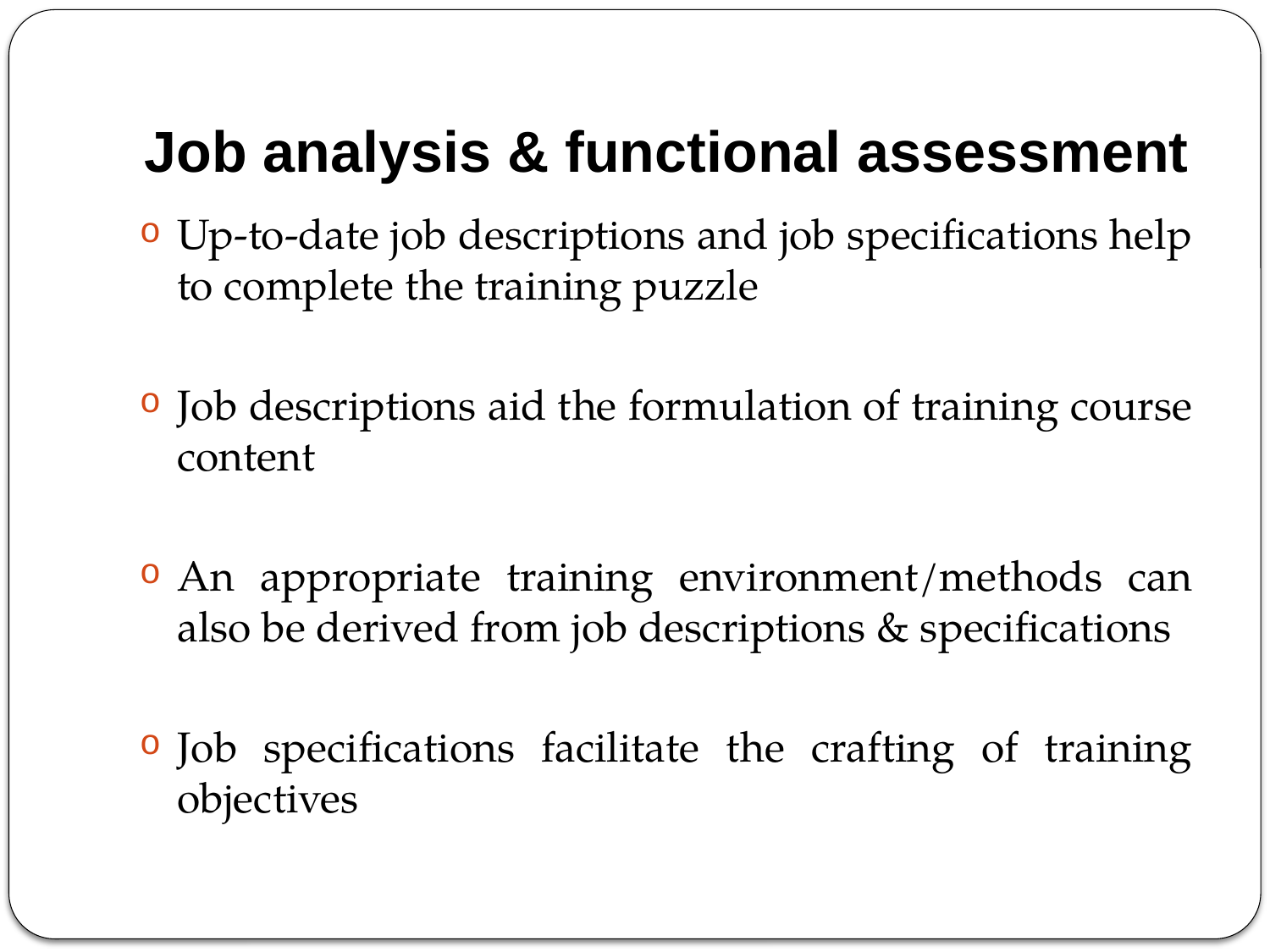

# Job analysis & functional assessment
Up-to-date job descriptions and job specifications help to complete the training puzzle

Job descriptions aid the formulation of training course content

An appropriate training environment/methods can also be derived from job descriptions & specifications

Job specifications facilitate the crafting of training objectives